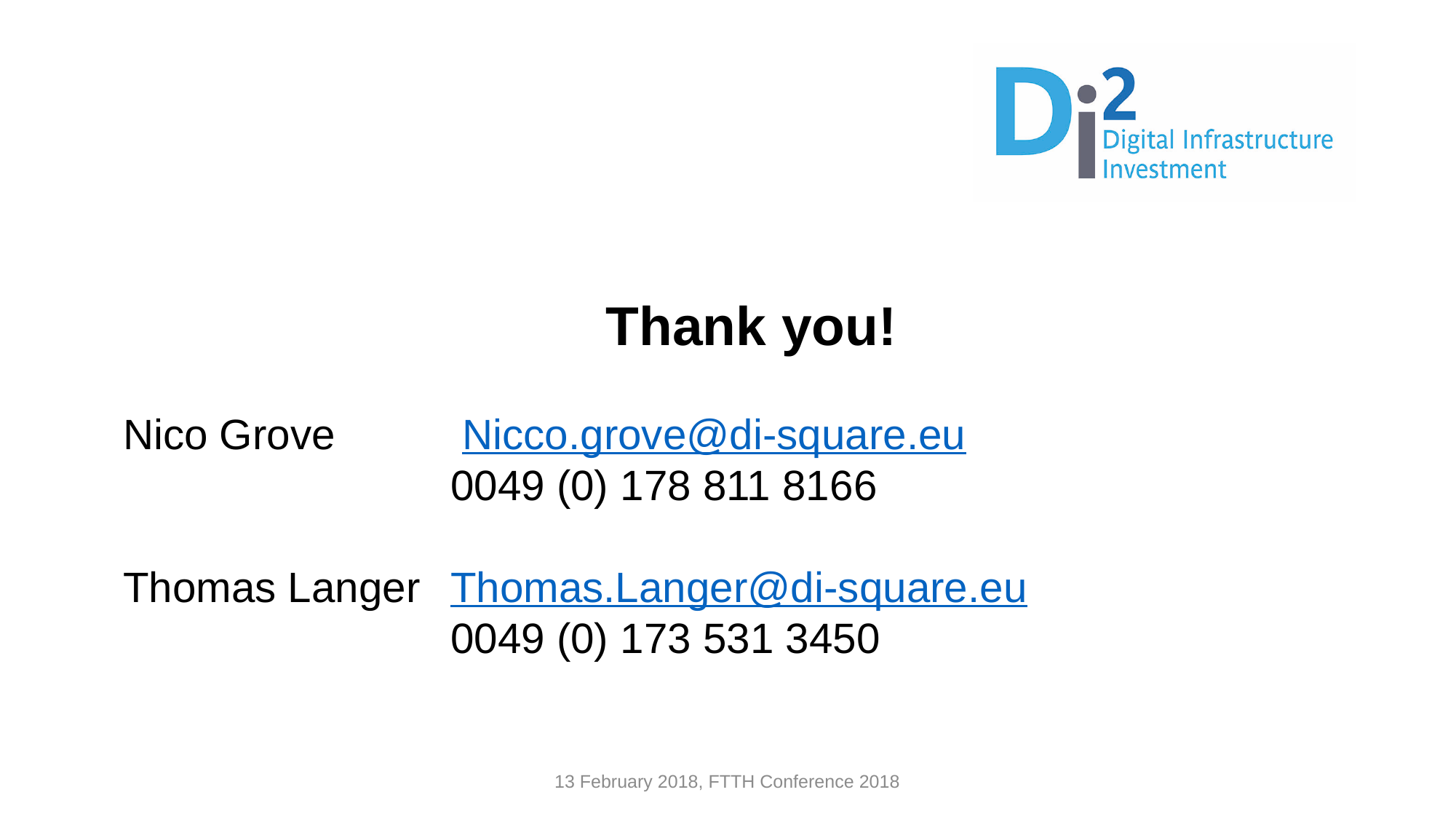

Thank you!

Nico Grove		 Nicco.grove@di-square.eu
			0049 (0) 178 811 8166

Thomas Langer	Thomas.Langer@di-square.eu
			0049 (0) 173 531 3450
13 February 2018, FTTH Conference 2018